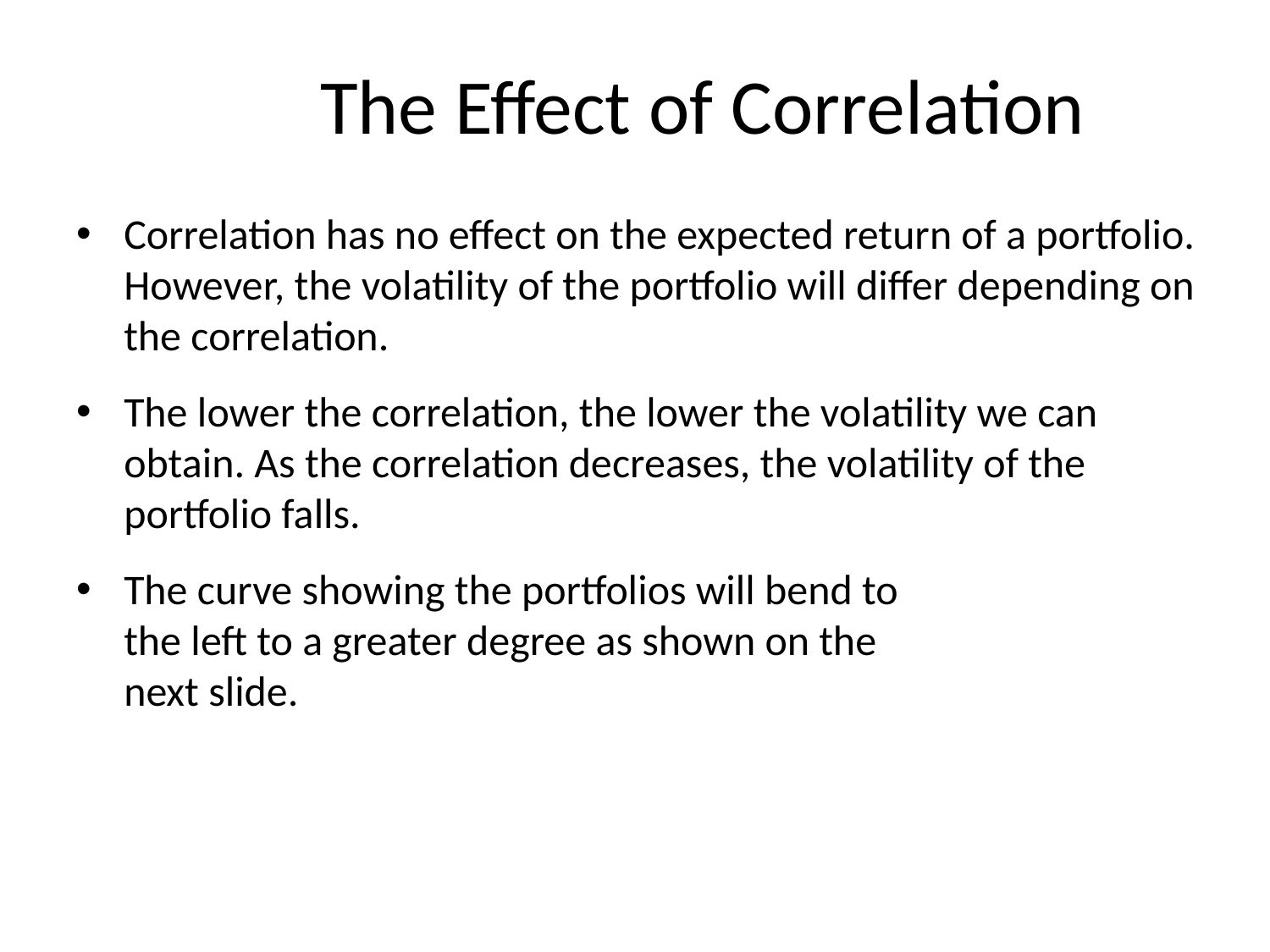

# The Effect of Correlation
Correlation has no effect on the expected return of a portfolio. However, the volatility of the portfolio will differ depending on the correlation.
The lower the correlation, the lower the volatility we can obtain. As the correlation decreases, the volatility of the portfolio falls.
The curve showing the portfolios will bend to
the left to a greater degree as shown on the
next slide.